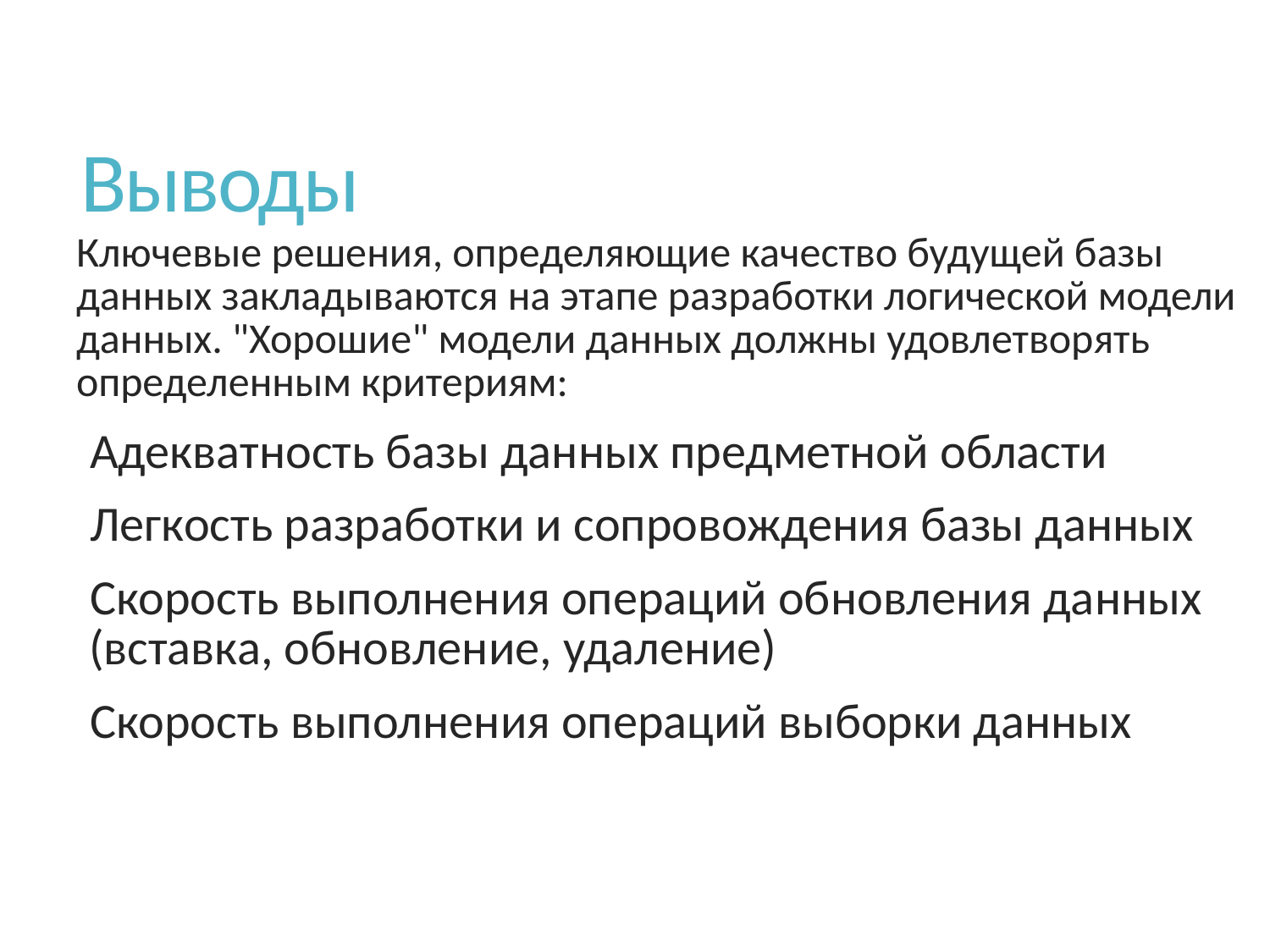

# Выводы
Ключевые решения, определяющие качество будущей базы данных закладываются на этапе разработки логической модели данных. "Хорошие" модели данных должны удовлетворять определенным критериям:
Адекватность базы данных предметной области
Легкость разработки и сопровождения базы данных
Скорость выполнения операций обновления данных (вставка, обновление, удаление)
Скорость выполнения операций выборки данных